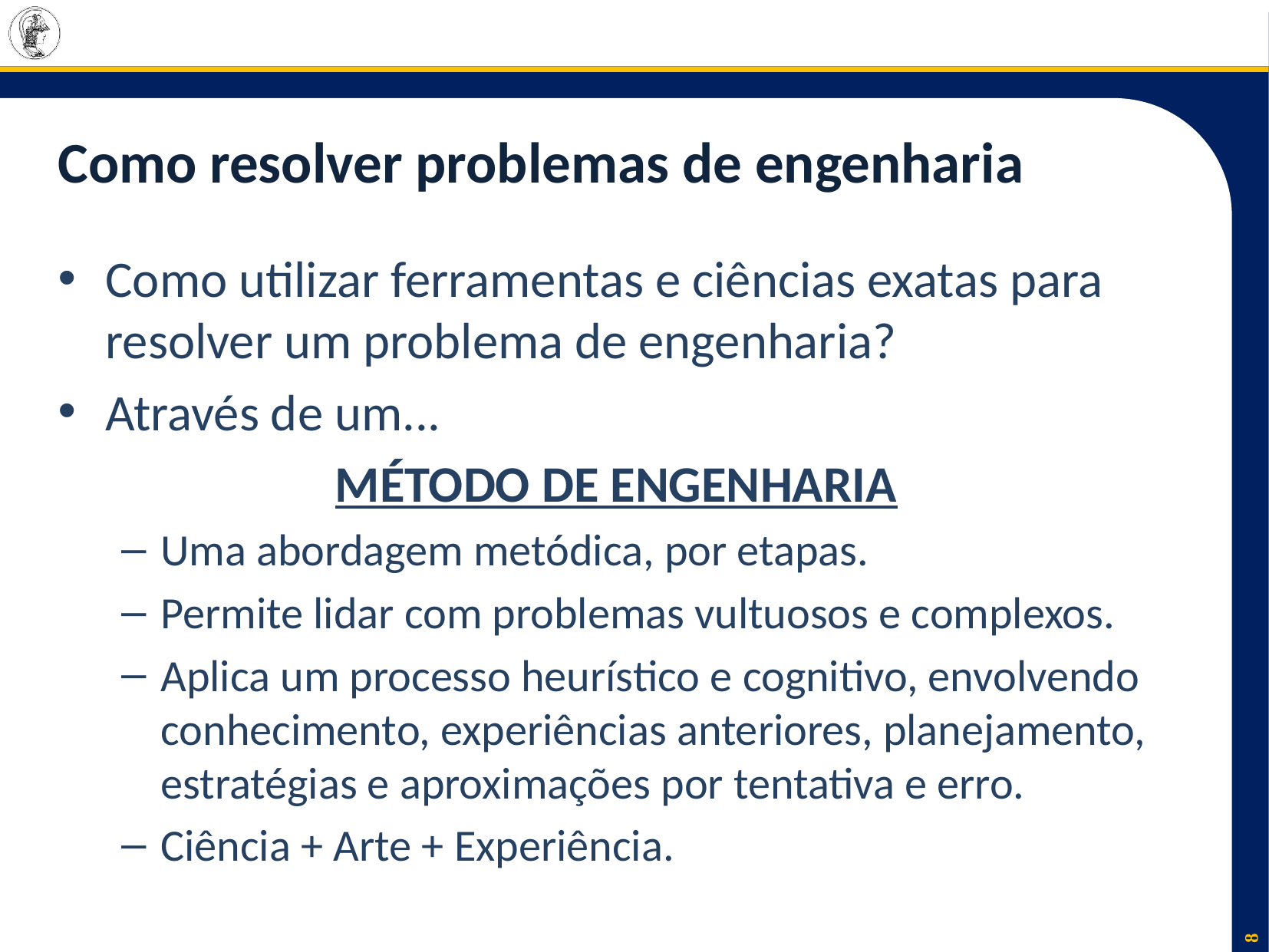

# Como resolver problemas de engenharia
Como utilizar ferramentas e ciências exatas para resolver um problema de engenharia?
Através de um...
método de engenharia
Uma abordagem metódica, por etapas.
Permite lidar com problemas vultuosos e complexos.
Aplica um processo heurístico e cognitivo, envolvendo conhecimento, experiências anteriores, planejamento, estratégias e aproximações por tentativa e erro.
Ciência + Arte + Experiência.